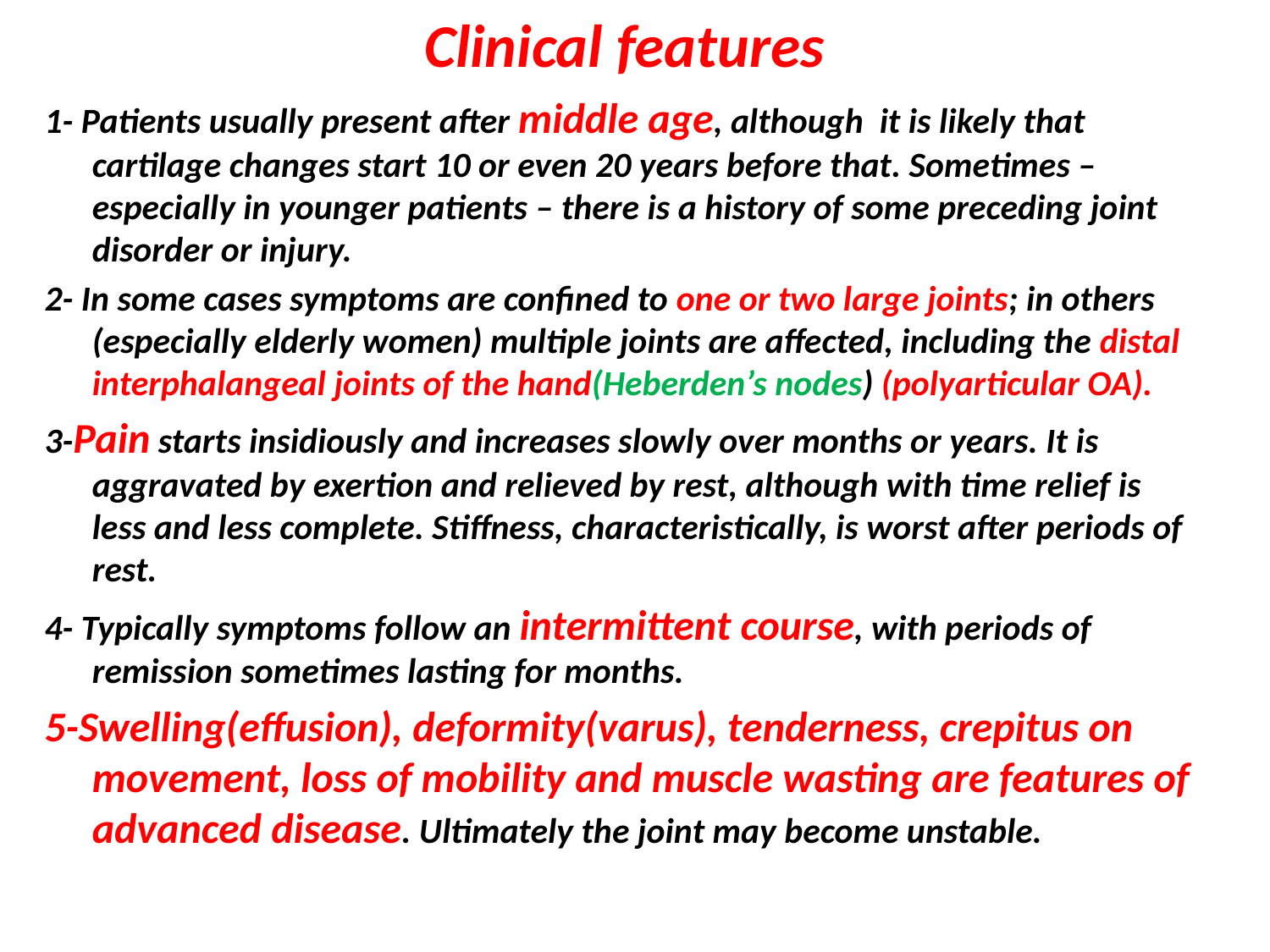

# Clinical features
1- Patients usually present after middle age, although  it is likely that cartilage changes start 10 or even 20 years before that. Sometimes – especially in younger patients – there is a history of some preceding joint disorder or injury.
2- In some cases symptoms are confined to one or two large joints; in others (especially elderly women) multiple joints are affected, including the distal interphalangeal joints of the hand(Heberden’s nodes) (polyarticular OA).
3-Pain starts insidiously and increases slowly over months or years. It is aggravated by exertion and relieved by rest, although with time relief is less and less complete. Stiffness, characteristically, is worst after periods of rest.
4- Typically symptoms follow an intermittent course, with periods of remission sometimes lasting for months.
5-Swelling(effusion), deformity(varus), tenderness, crepitus on movement, loss of mobility and muscle wasting are features of advanced disease. Ultimately the joint may become unstable.